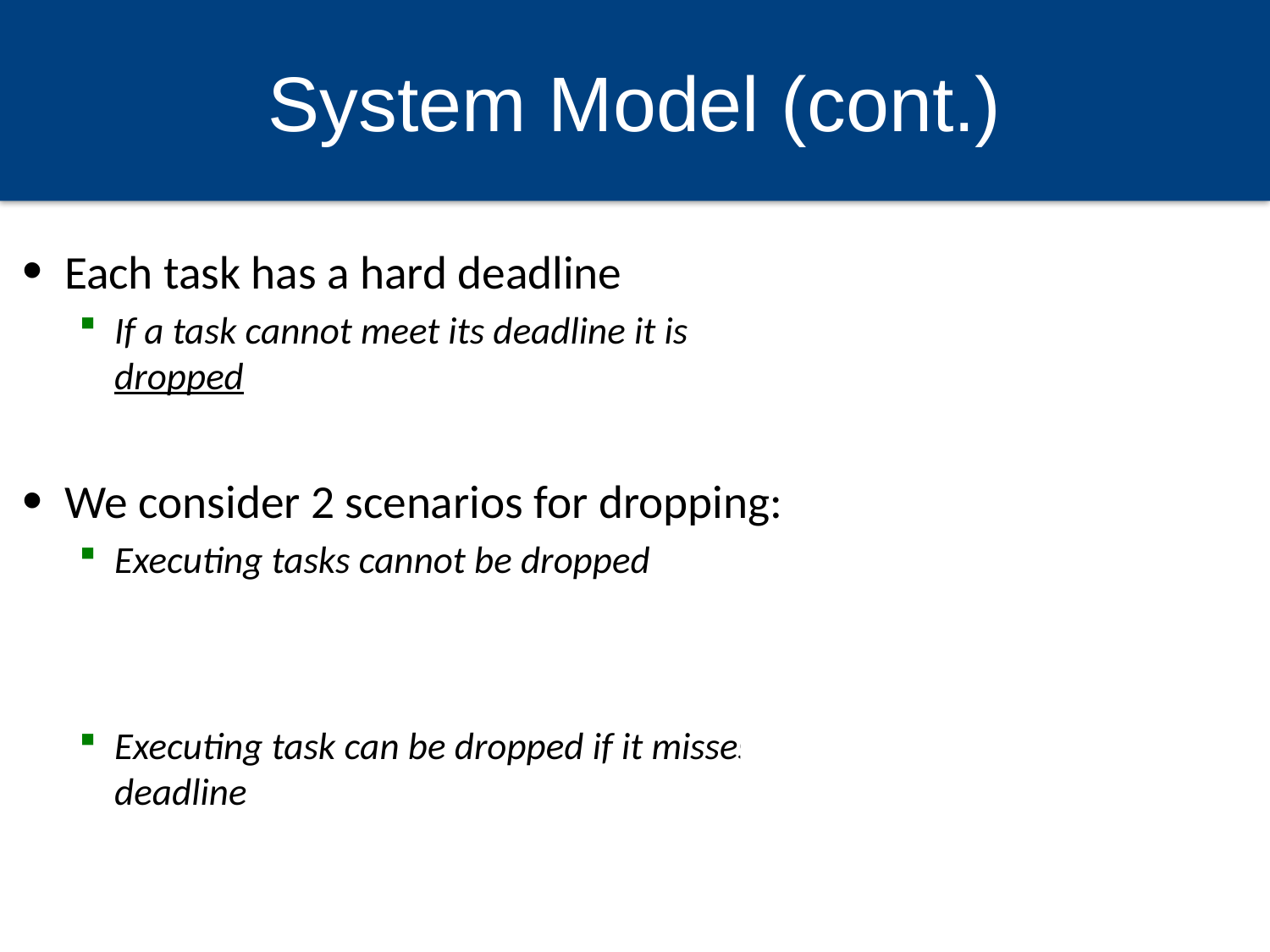

# System Model (cont.)
Each task has a hard deadline
If a task cannot meet its deadline it is dropped

We consider 2 scenarios for dropping:
Executing tasks cannot be dropped

Executing task can be dropped if it misses deadline

Machine J

14
Machine J